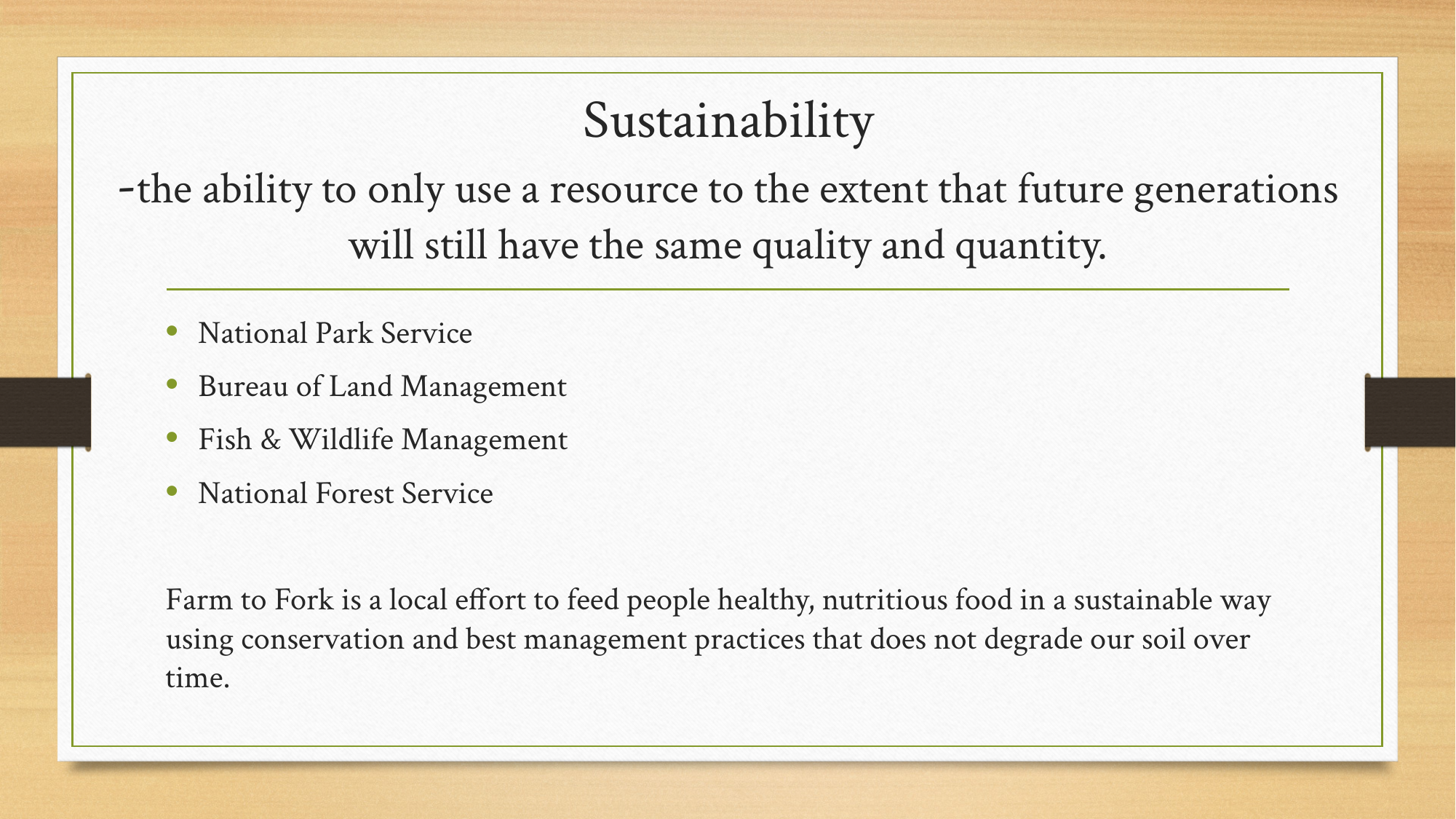

# Sustainability -the ability to only use a resource to the extent that future generations will still have the same quality and quantity.
National Park Service
Bureau of Land Management
Fish & Wildlife Management
National Forest Service

Farm to Fork is a local effort to feed people healthy, nutritious food in a sustainable way using conservation and best management practices that does not degrade our soil over time.